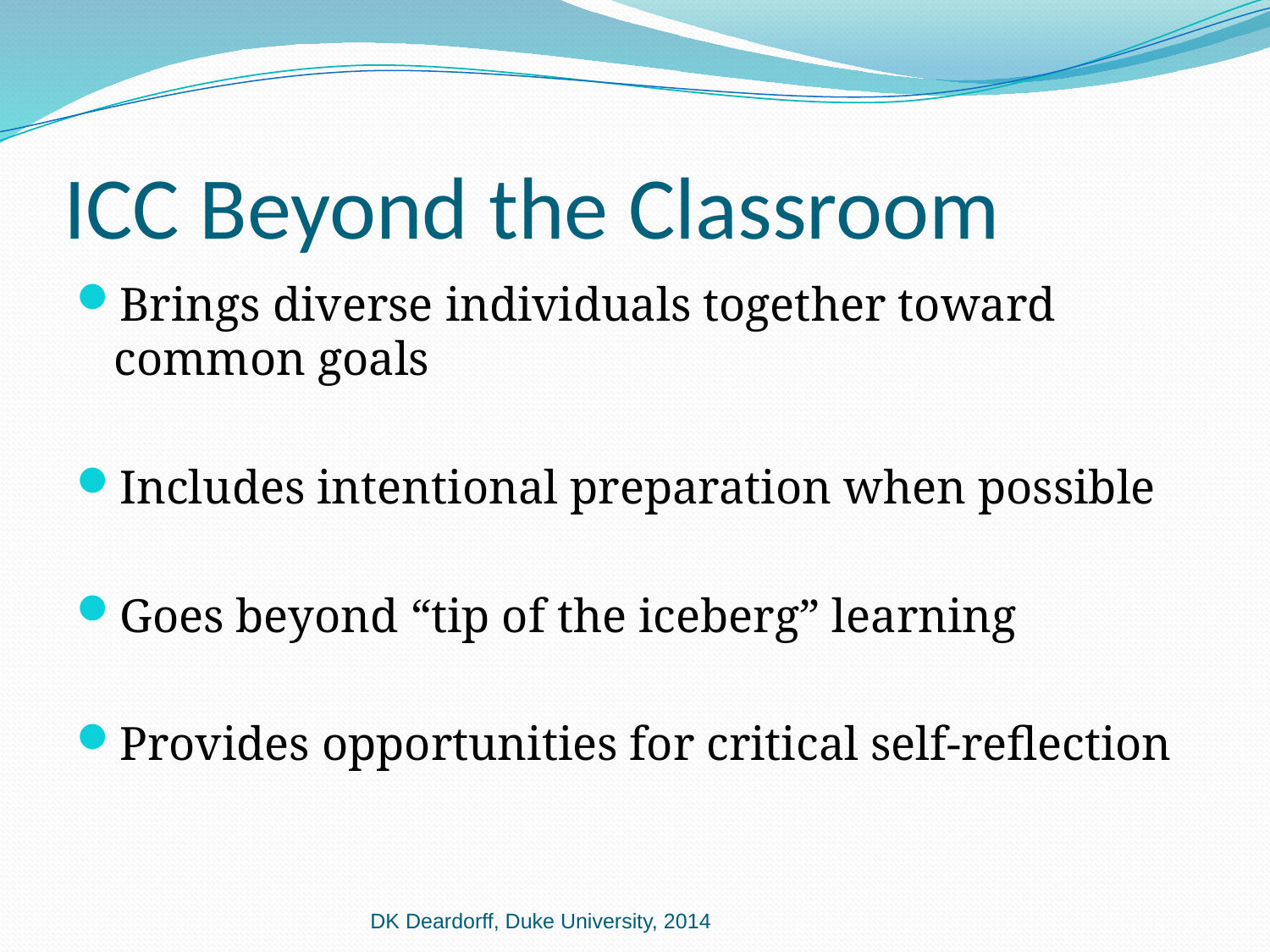

# ICC Beyond the Classroom
Brings diverse individuals together toward common goals

Includes intentional preparation when possible

Goes beyond “tip of the iceberg” learning

Provides opportunities for critical self-reflection

DK Deardorff, Duke University, 2014